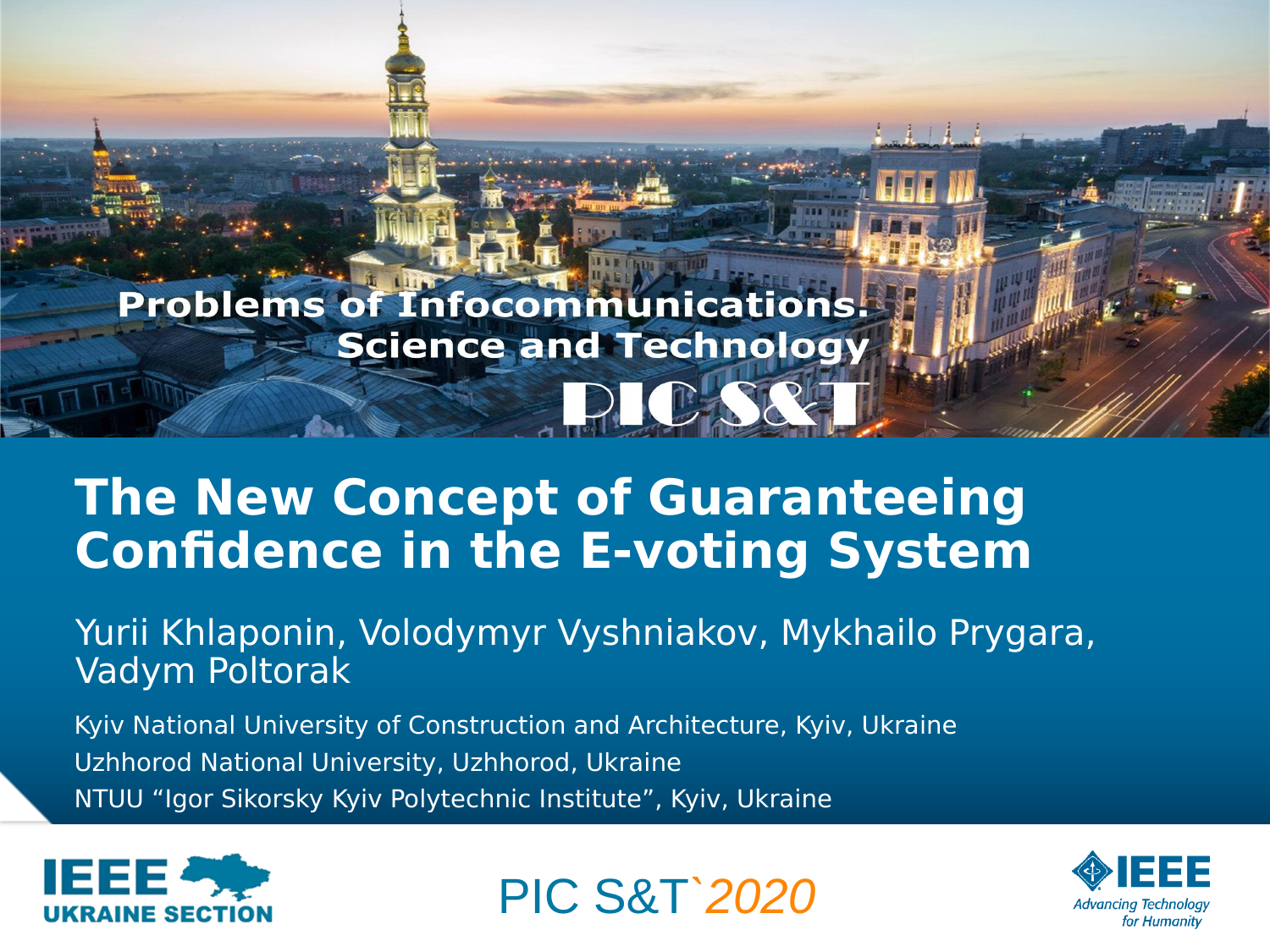

# The New Concept of Guaranteeing Confidence in the E-voting System
Yurii Khlaponin, Volodymyr Vyshniakov, Mykhailo Prygara, Vadym Poltorak

Kyiv National University of Construction and Architecture, Kyiv, Ukraine
Uzhhorod National University, Uzhhorod, Ukraine
NTUU “Igor Sikorsky Kyiv Polytechnic Institute”, Kyiv, Ukraine